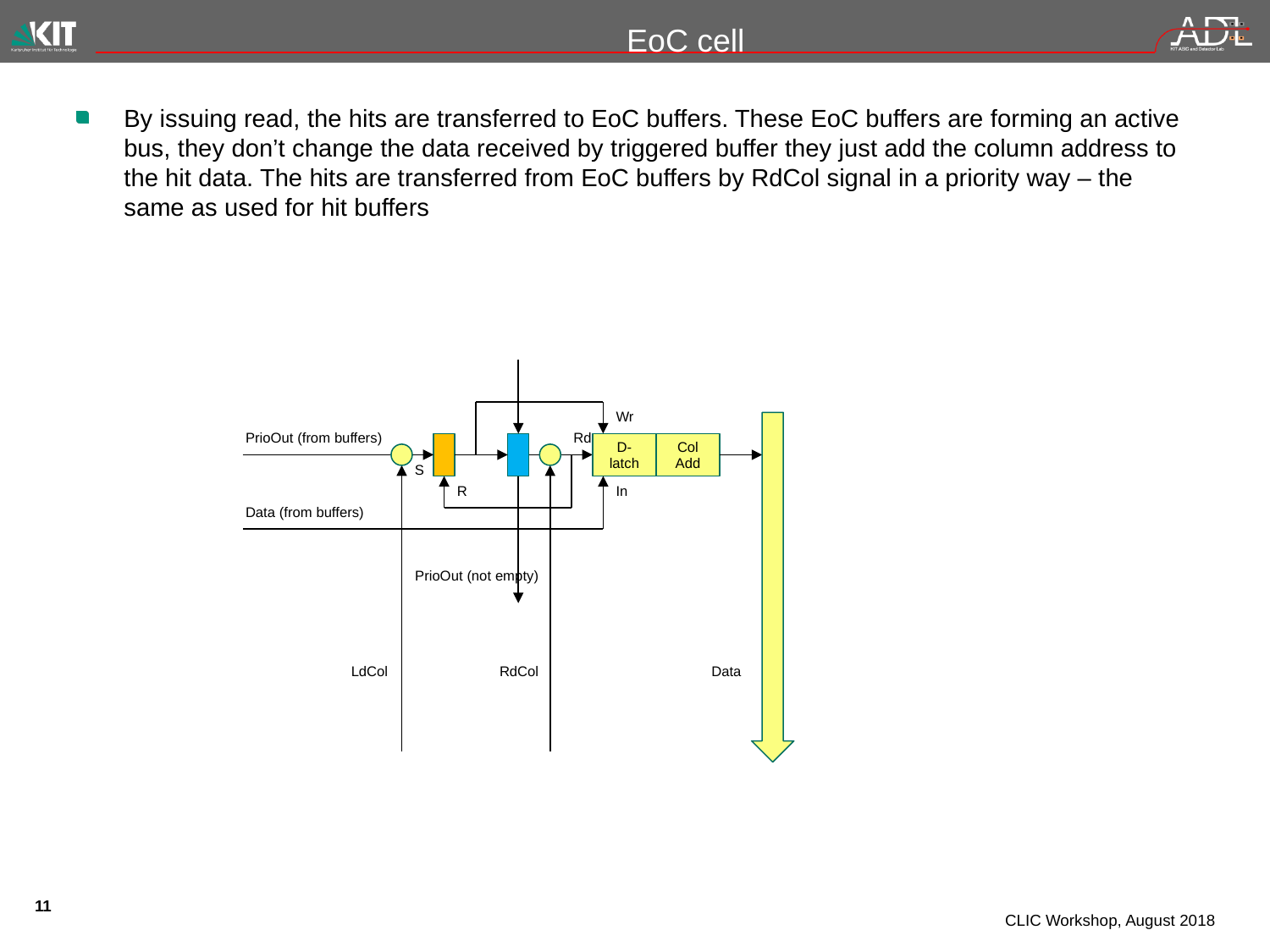

# EoC cell
By issuing read, the hits are transferred to EoC buffers. These EoC buffers are forming an active bus, they don’t change the data received by triggered buffer they just add the column address to the hit data. The hits are transferred from EoC buffers by RdCol signal in a priority way – the same as used for hit buffers

Wr

PrioOut (from buffers)
Rd

D-latch
Col
Add

S
R
In
Data (from buffers)
PrioOut (not empty)
LdCol
RdCol
Data